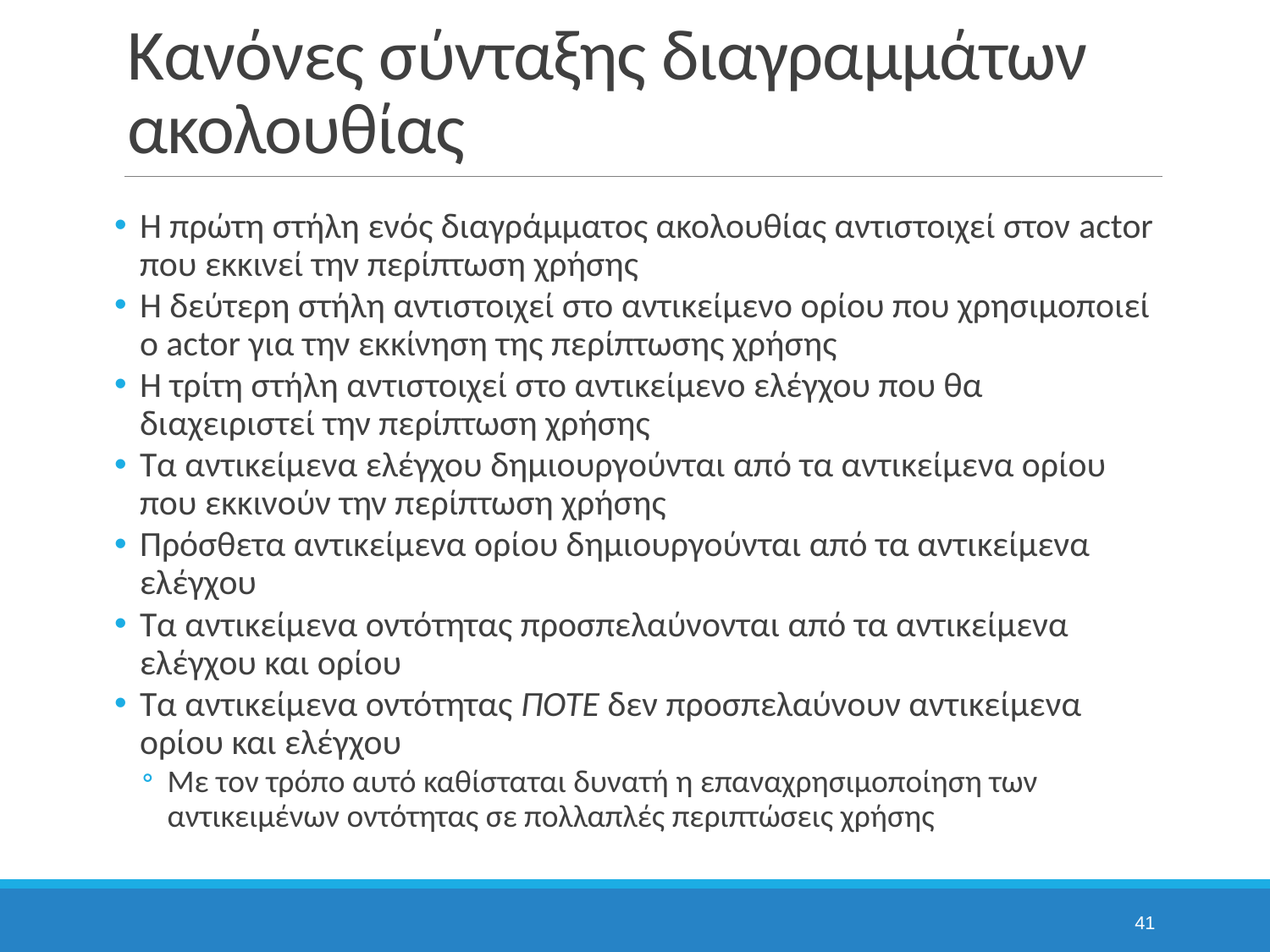

# Κανόνες σύνταξης διαγραμμάτων ακολουθίας
Η πρώτη στήλη ενός διαγράμματος ακολουθίας αντιστοιχεί στον actor που εκκινεί την περίπτωση χρήσης
Η δεύτερη στήλη αντιστοιχεί στο αντικείμενο ορίου που χρησιμοποιεί ο actor για την εκκίνηση της περίπτωσης χρήσης
Η τρίτη στήλη αντιστοιχεί στο αντικείμενο ελέγχου που θα διαχειριστεί την περίπτωση χρήσης
Τα αντικείμενα ελέγχου δημιουργούνται από τα αντικείμενα ορίου που εκκινούν την περίπτωση χρήσης
Πρόσθετα αντικείμενα ορίου δημιουργούνται από τα αντικείμενα ελέγχου
Τα αντικείμενα οντότητας προσπελαύνονται από τα αντικείμενα ελέγχου και ορίου
Τα αντικείμενα οντότητας ΠΟΤΕ δεν προσπελαύνουν αντικείμενα ορίου και ελέγχου
Με τον τρόπο αυτό καθίσταται δυνατή η επαναχρησιμοποίηση των αντικειμένων οντότητας σε πολλαπλές περιπτώσεις χρήσης
41